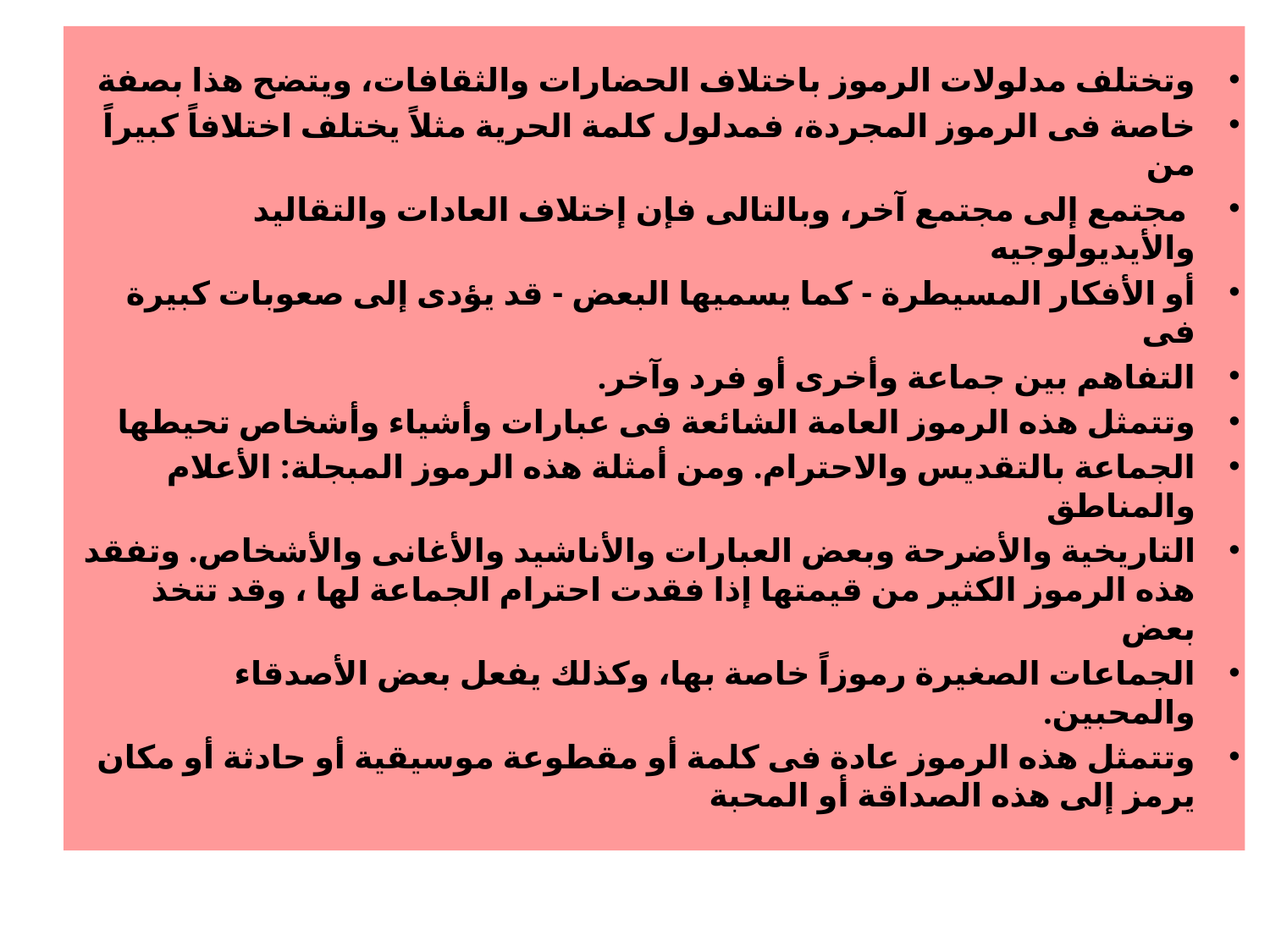

وتختلف مدلولات الرموز باختلاف الحضارات والثقافات، ويتضح هذا بصفة
خاصة فى الرموز المجردة، فمدلول كلمة الحرية مثلاً يختلف اختلافاً كبيراً من
 مجتمع إلى مجتمع آخر، وبالتالى فإن إختلاف العادات والتقاليد والأيديولوجيه
أو الأفكار المسيطرة - كما يسميها البعض - قد يؤدى إلى صعوبات كبيرة فى
التفاهم بين جماعة وأخرى أو فرد وآخر.
وتتمثل هذه الرموز العامة الشائعة فى عبارات وأشياء وأشخاص تحيطها
الجماعة بالتقديس والاحترام. ومن أمثلة هذه الرموز المبجلة: الأعلام والمناطق
التاريخية والأضرحة وبعض العبارات والأناشيد والأغانى والأشخاص. وتفقد هذه الرموز الكثير من قيمتها إذا فقدت احترام الجماعة لها ، وقد تتخذ بعض
الجماعات الصغيرة رموزاً خاصة بها، وكذلك يفعل بعض الأصدقاء والمحبين.
وتتمثل هذه الرموز عادة فى كلمة أو مقطوعة موسيقية أو حادثة أو مكان يرمز إلى هذه الصداقة أو المحبة